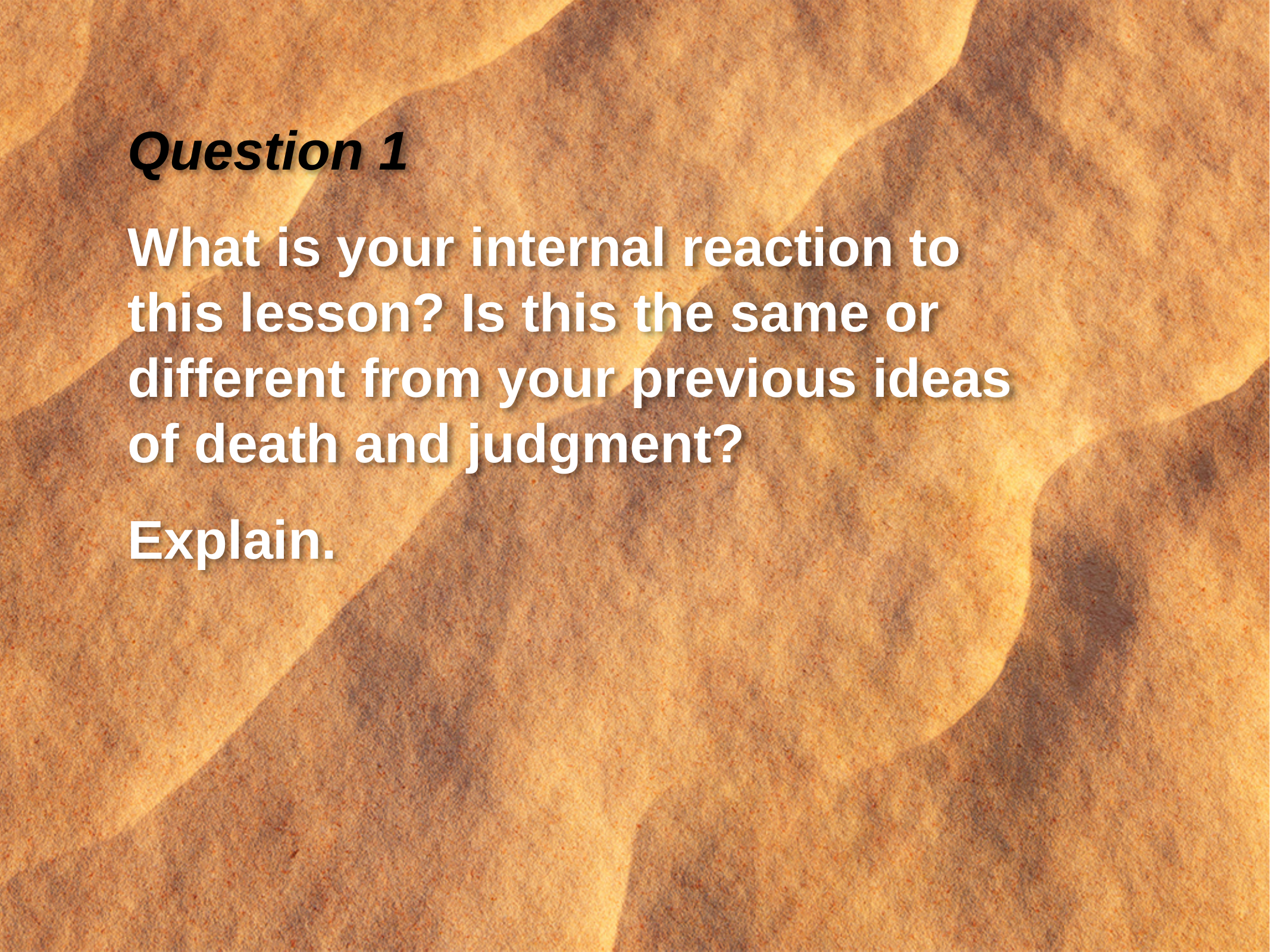

Question 1
What is your internal reaction to
this lesson? Is this the same or
different from your previous ideas
of death and judgment?
Explain.